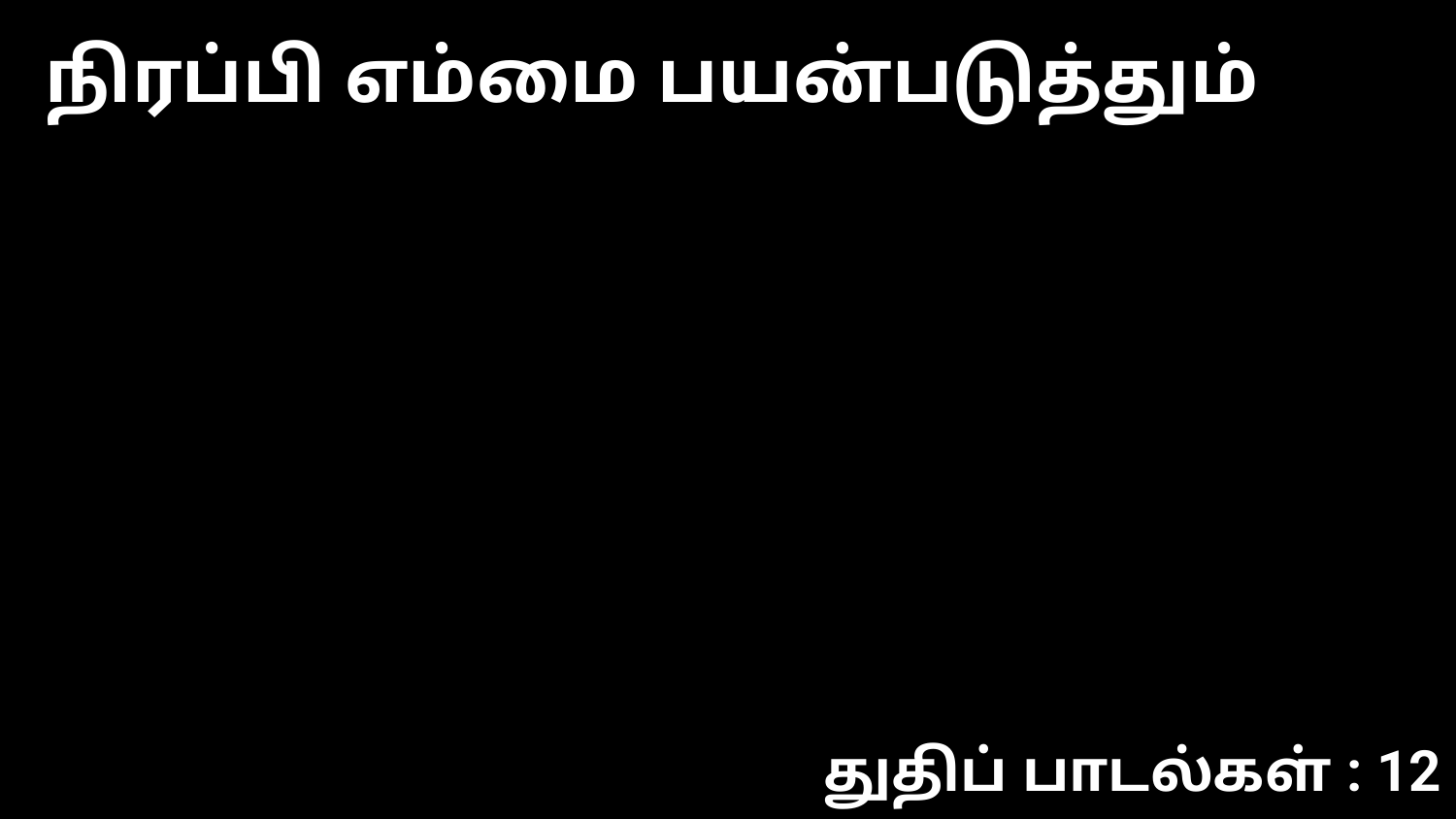

நிரப்பி எம்மை பயன்படுத்தும்
துதிப் பாடல்கள் : 12